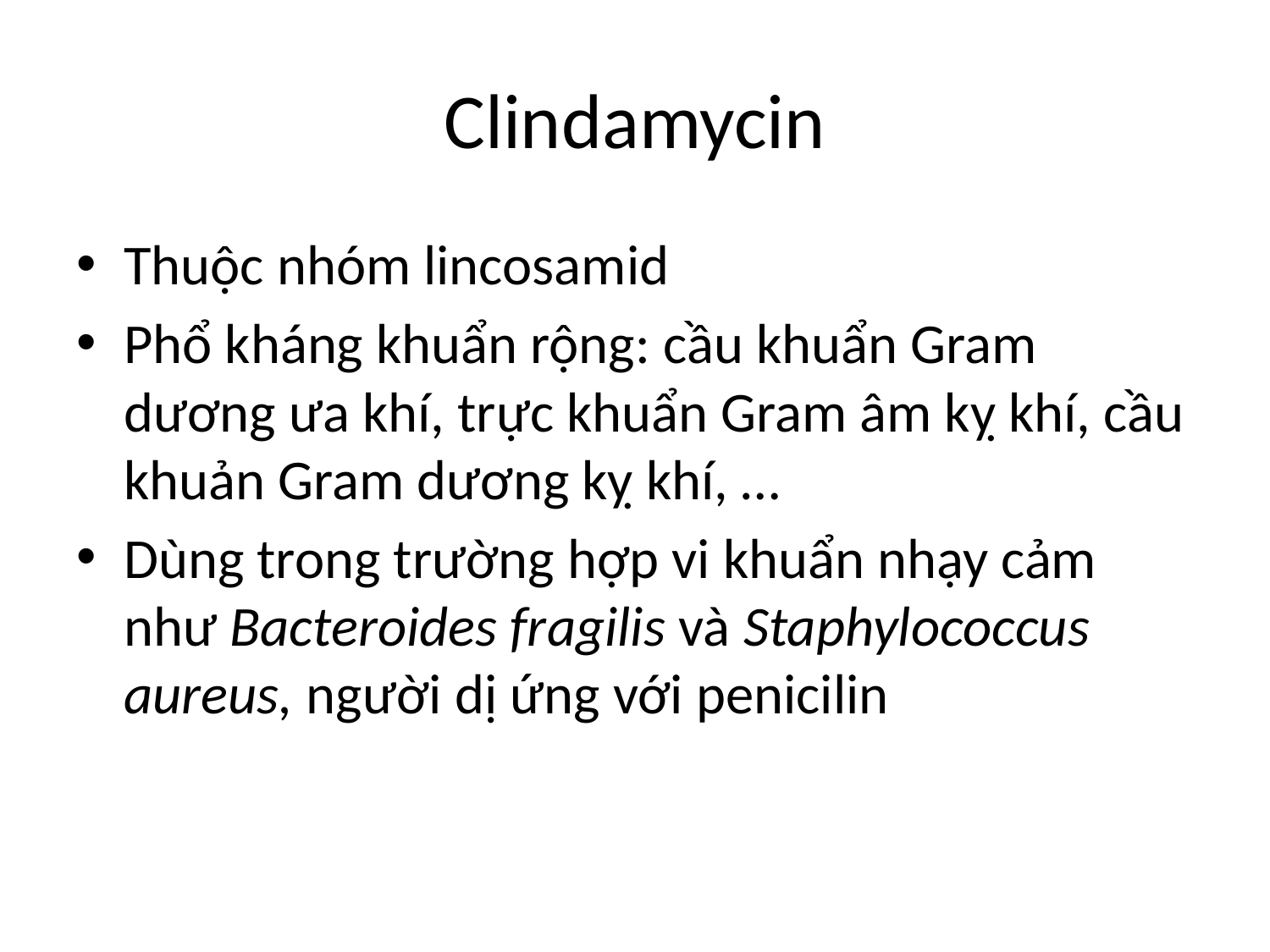

# Clindamycin
Thuộc nhóm lincosamid
Phổ kháng khuẩn rộng: cầu khuẩn Gram dương ưa khí, trực khuẩn Gram âm kỵ khí, cầu khuản Gram dương kỵ khí, …
Dùng trong trường hợp vi khuẩn nhạy cảm như Bacteroides fragilis và Staphylococcus aureus, người dị ứng với penicilin